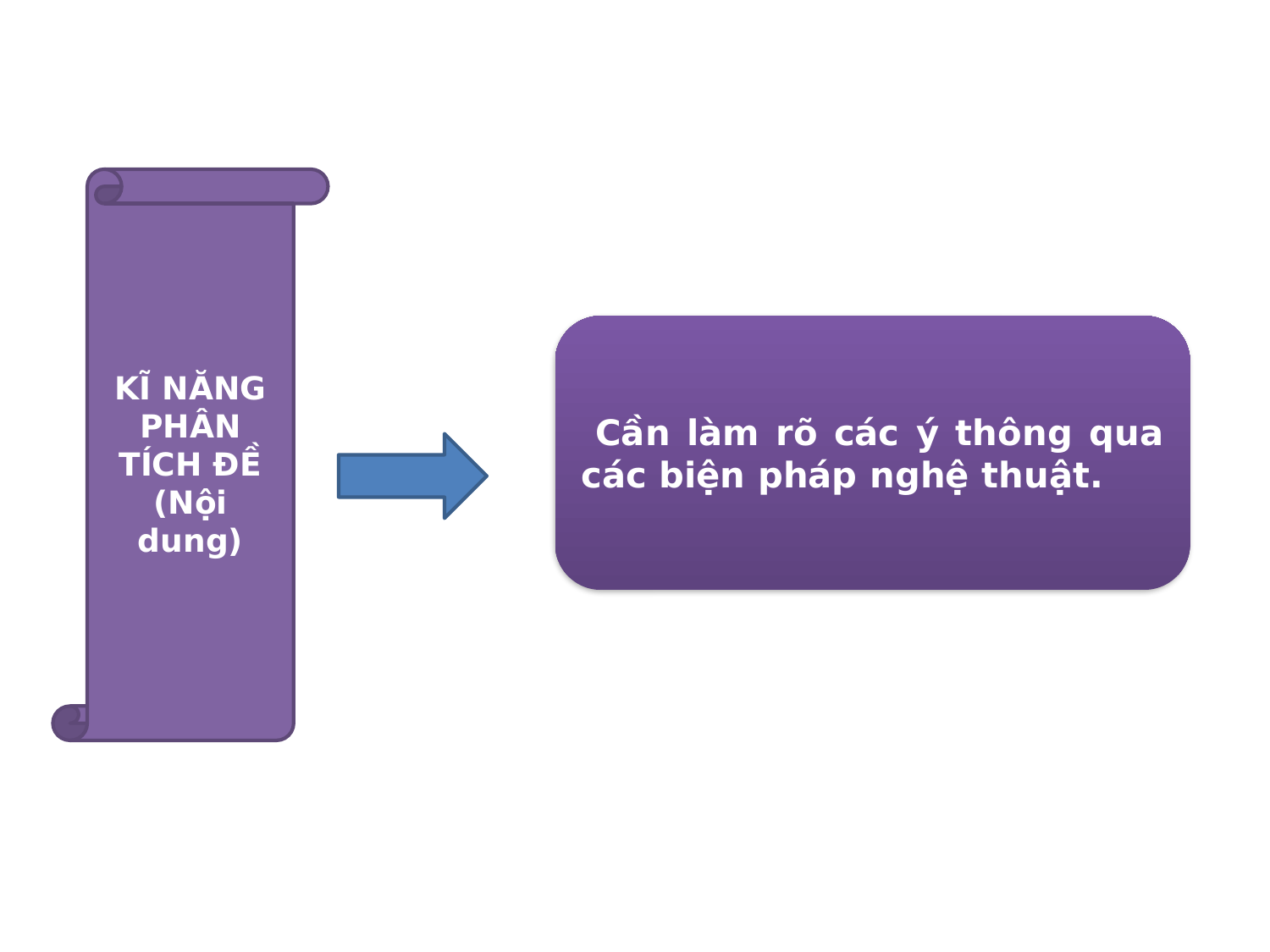

KĨ NĂNG PHÂN TÍCH ĐỀ
(Nội dung)
 Cần làm rõ các ý thông qua các biện pháp nghệ thuật.